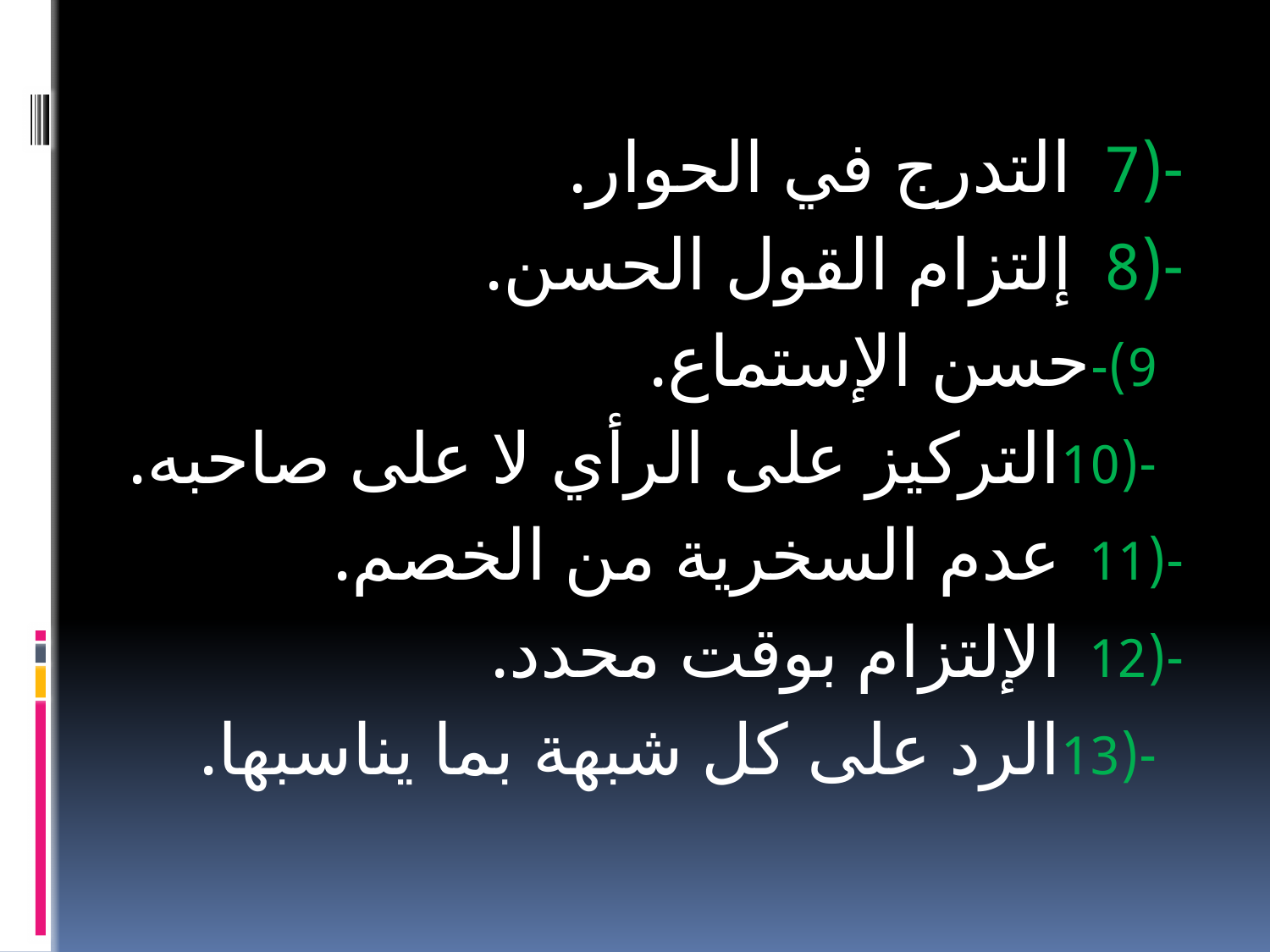

#
-(7  التدرج في الحوار.
-(8  إلتزام القول الحسن.
  9)-حسن الإستماع.
  -(10التركيز على الرأي لا على صاحبه.
-(11  عدم السخرية من الخصم.
-(12  الإلتزام بوقت محدد.
  -(13الرد على كل شبهة بما يناسبها.